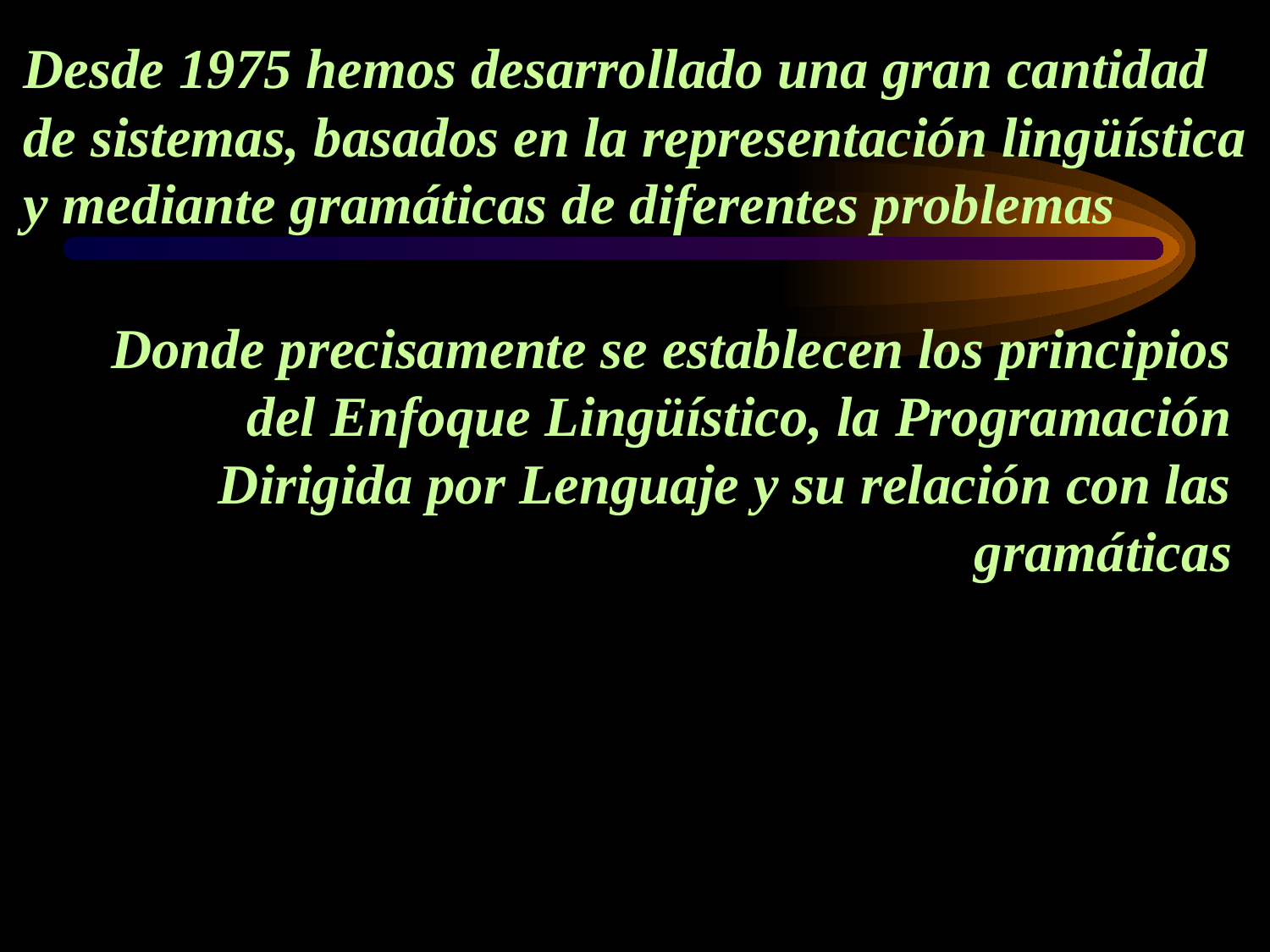

Desde 1975 hemos desarrollado una gran cantidad de sistemas, basados en la representación lingüística y mediante gramáticas de diferentes problemas
Donde precisamente se establecen los principios del Enfoque Lingüístico, la Programación Dirigida por Lenguaje y su relación con las gramáticas